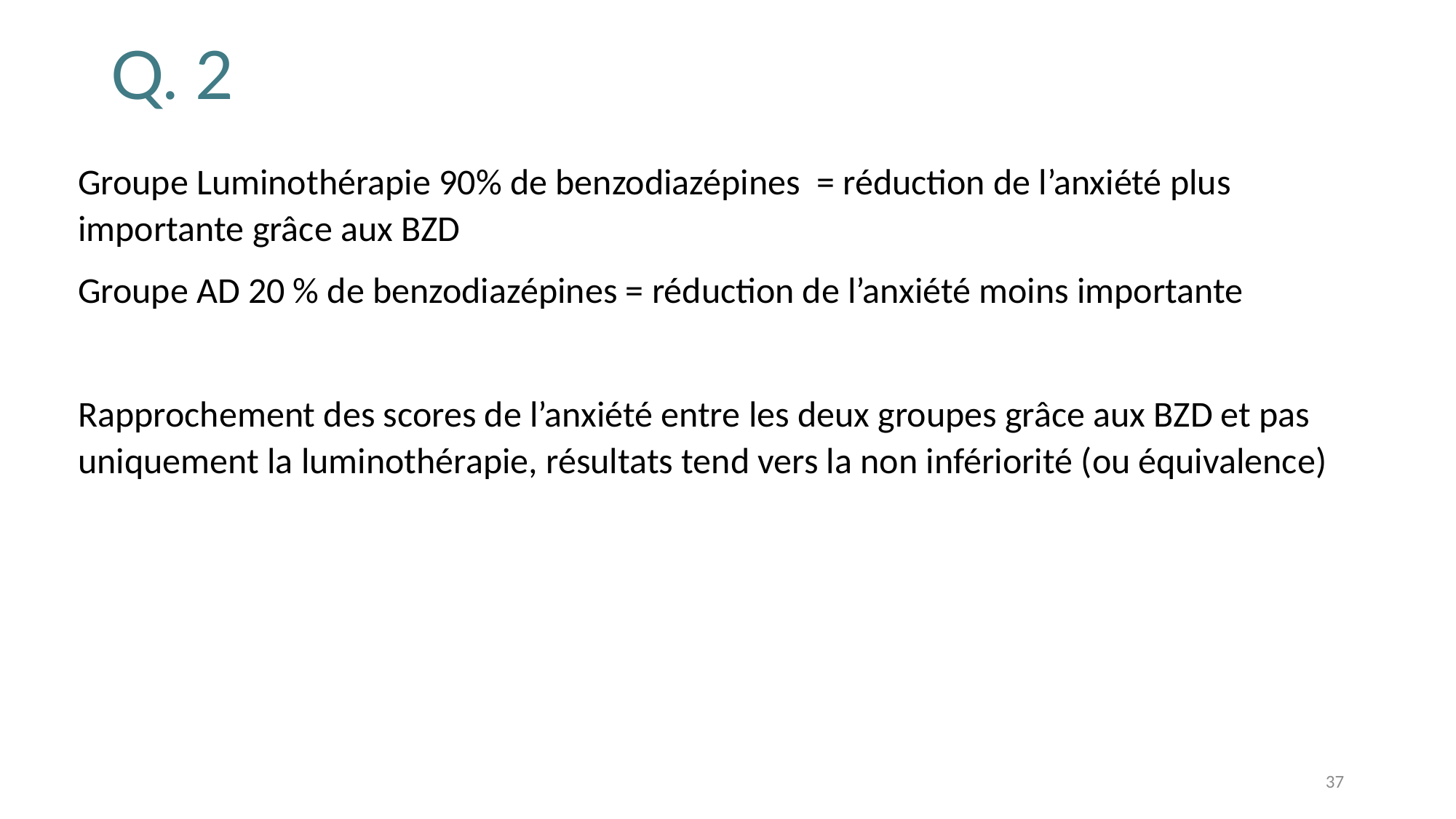

# Q. 2
Groupe Luminothérapie 90% de benzodiazépines  = réduction de l’anxiété plus importante grâce aux BZD
Groupe AD 20 % de benzodiazépines = réduction de l’anxiété moins importante

Rapprochement des scores de l’anxiété entre les deux groupes grâce aux BZD et pas uniquement la luminothérapie, résultats tend vers la non infériorité (ou équivalence)

37